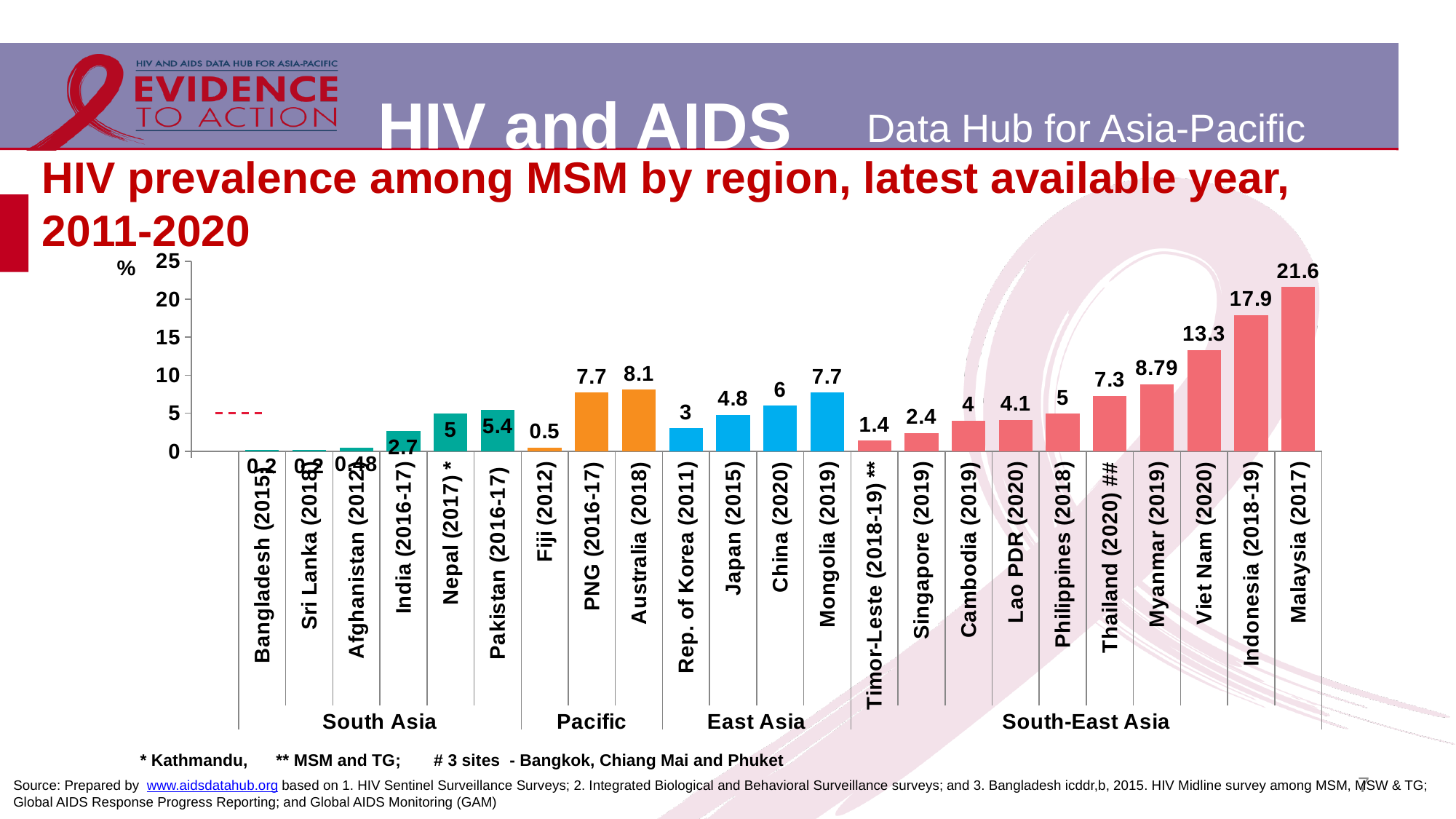

# HIV prevalence among MSM by region, latest available year, 2011-2020

[unsupported chart]

* Kathmandu,      ** MSM and TG;       # 3 sites  - Bangkok, Chiang Mai and Phuket
7
Source: Prepared by  www.aidsdatahub.org based on 1. HIV Sentinel Surveillance Surveys; 2. Integrated Biological and Behavioral Surveillance surveys; and 3. Bangladesh icddr,b, 2015. HIV Midline survey among MSM, MSW & TG; Global AIDS Response Progress Reporting; and Global AIDS Monitoring (GAM)